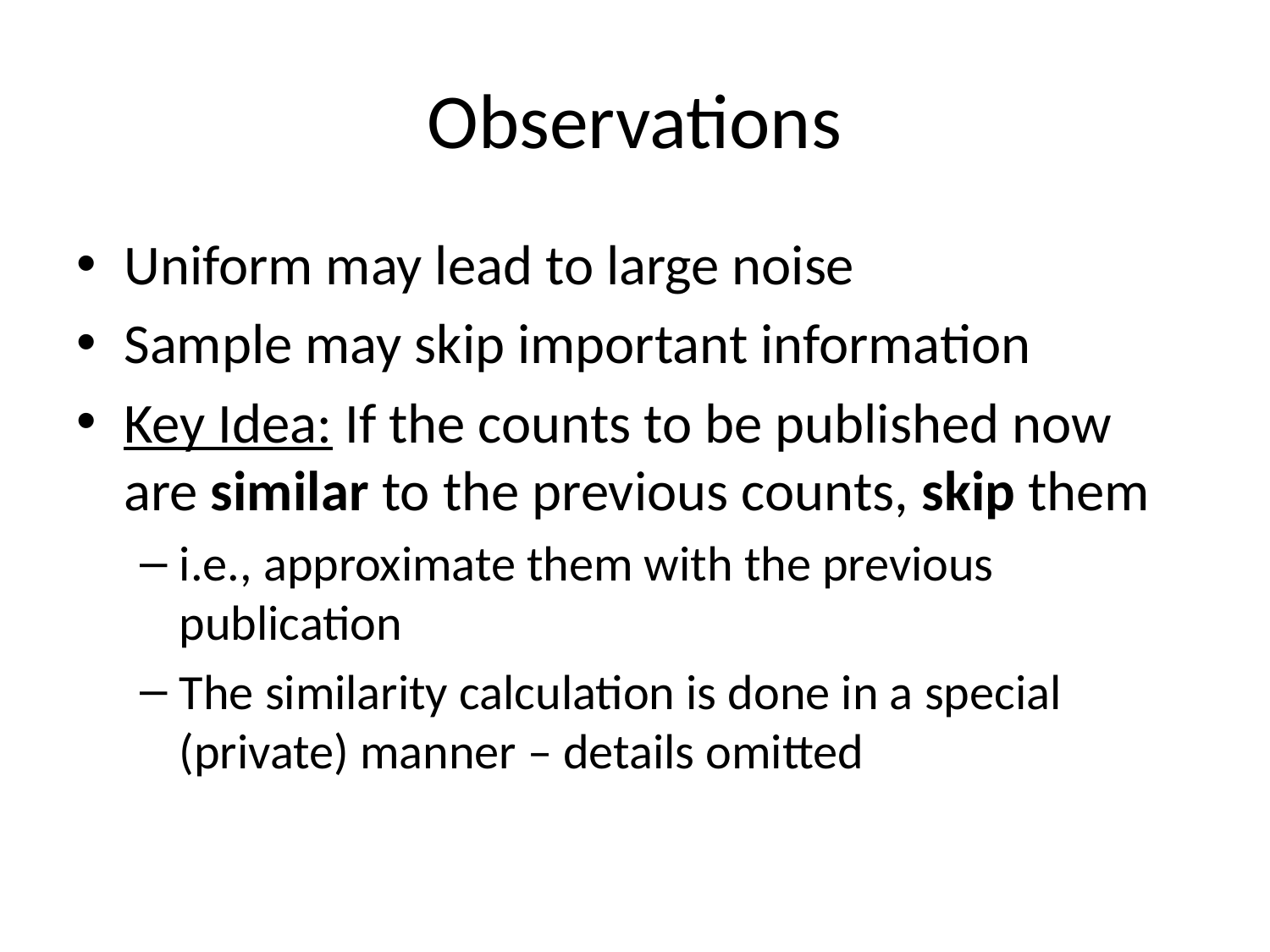

# Observations
Uniform may lead to large noise
Sample may skip important information
Key Idea: If the counts to be published now are similar to the previous counts, skip them
i.e., approximate them with the previous publication
The similarity calculation is done in a special (private) manner – details omitted